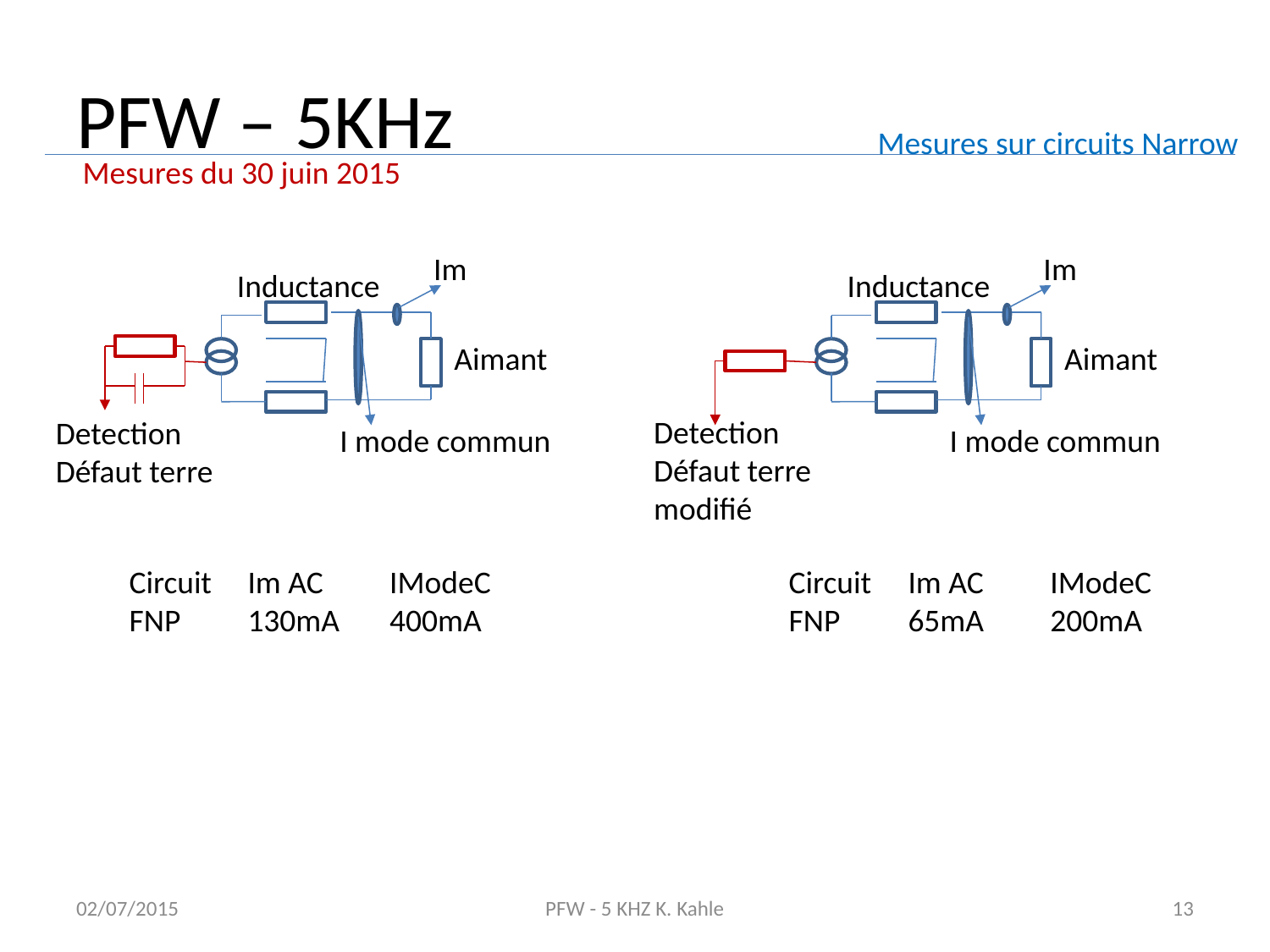

PFW – 5KHz
Mesures sur circuits Narrow
Mesures du 30 juin 2015
Im
Im
Inductance
Inductance

Aimant
Aimant

Detection
Défaut terre
modifié
Detection
Défaut terre
I mode commun
I mode commun
Circuit
FNP
Im AC
130mA

IModeC
400mA

Circuit
FNP
Im AC
65mA
IModeC
200mA
02/07/2015
PFW - 5 KHZ K. Kahle
13